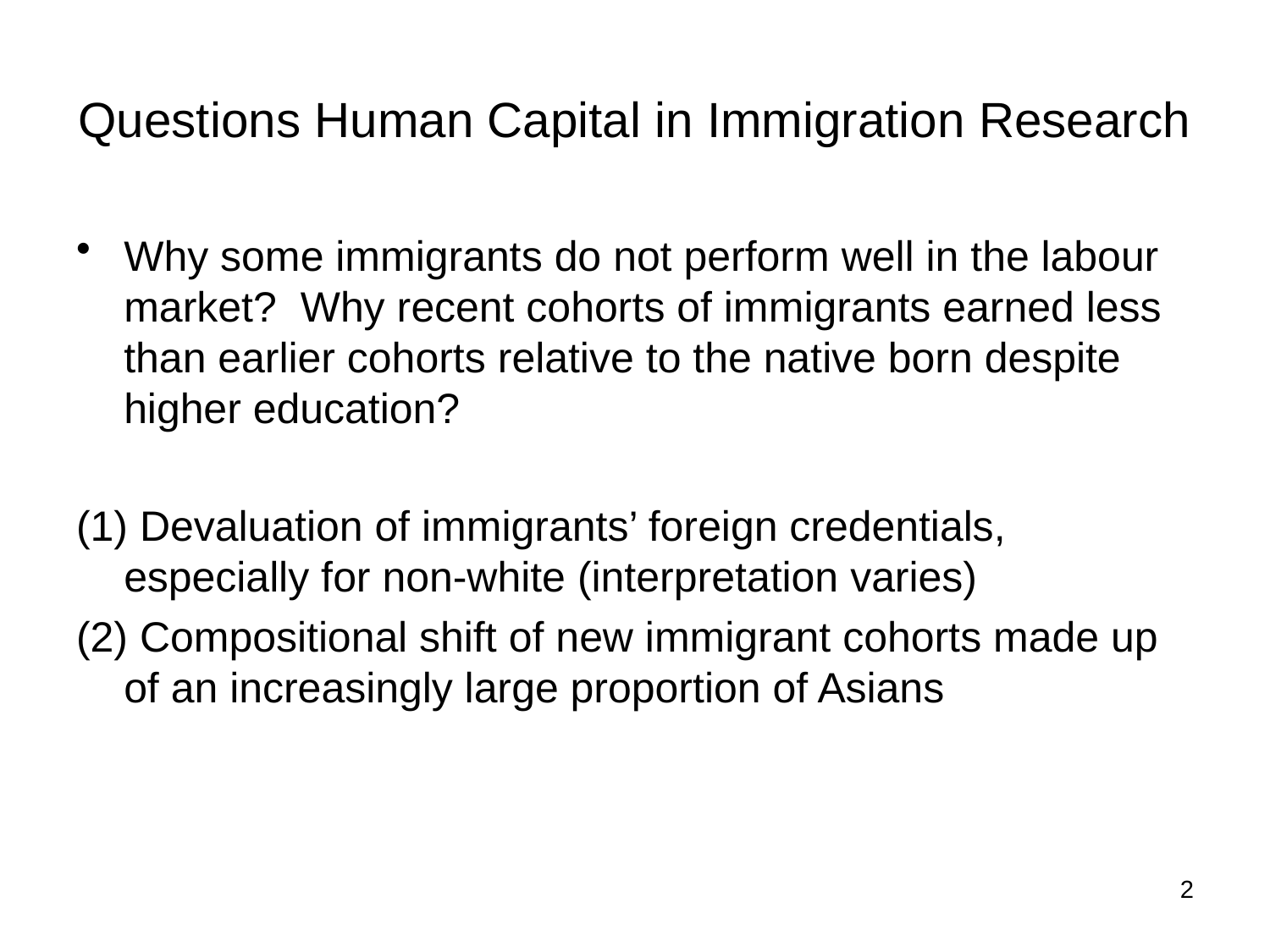

# Questions Human Capital in Immigration Research
Why some immigrants do not perform well in the labour market?  Why recent cohorts of immigrants earned less than earlier cohorts relative to the native born despite higher education?

(1) Devaluation of immigrants’ foreign credentials, especially for non-white (interpretation varies)
(2) Compositional shift of new immigrant cohorts made up of an increasingly large proportion of Asians

2